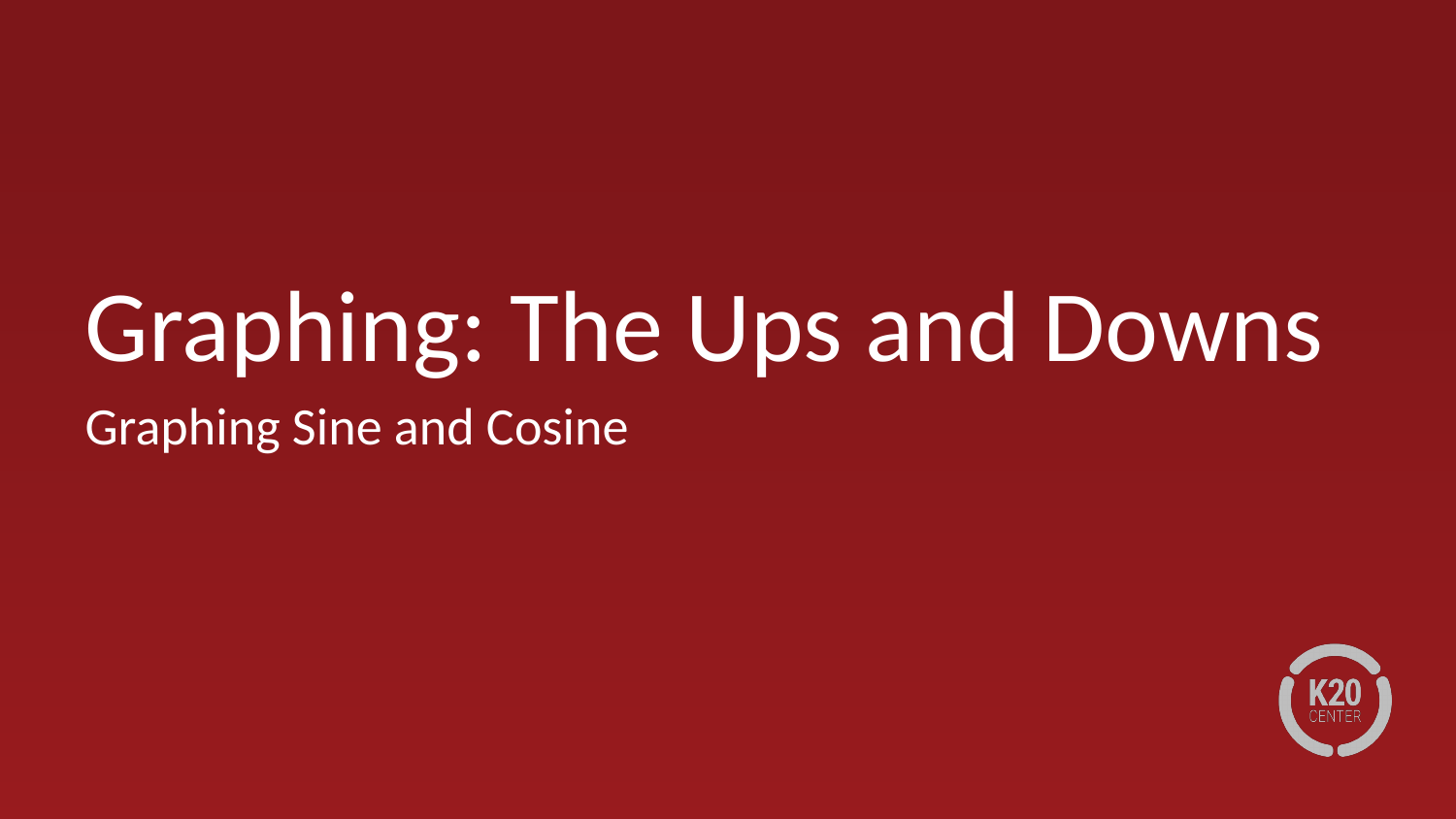

# Graphing: The Ups and Downs
Graphing Sine and Cosine